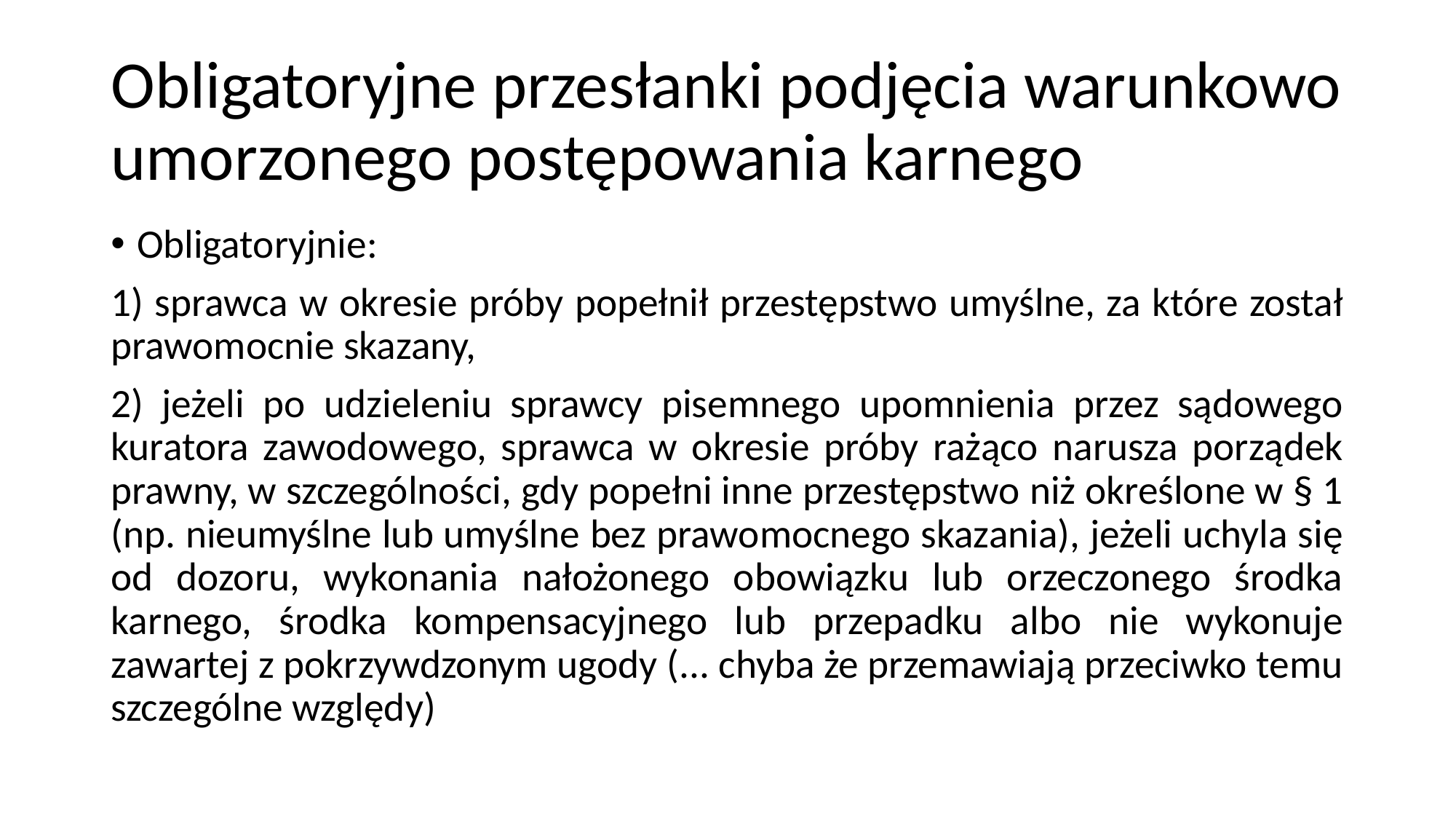

# Obligatoryjne przesłanki podjęcia warunkowo umorzonego postępowania karnego
Obligatoryjnie:
1) sprawca w okresie próby popełnił przestępstwo umyślne, za które został prawomocnie skazany,
2) jeżeli po udzieleniu sprawcy pisemnego upomnienia przez sądowego kuratora zawodowego, sprawca w okresie próby rażąco narusza porządek prawny, w szczególności, gdy popełni inne przestępstwo niż określone w § 1 (np. nieumyślne lub umyślne bez prawomocnego skazania), jeżeli uchyla się od dozoru, wykonania nałożonego obowiązku lub orzeczonego środka karnego, środka kompensacyjnego lub przepadku albo nie wykonuje zawartej z pokrzywdzonym ugody (... chyba że przemawiają przeciwko temu szczególne względy)